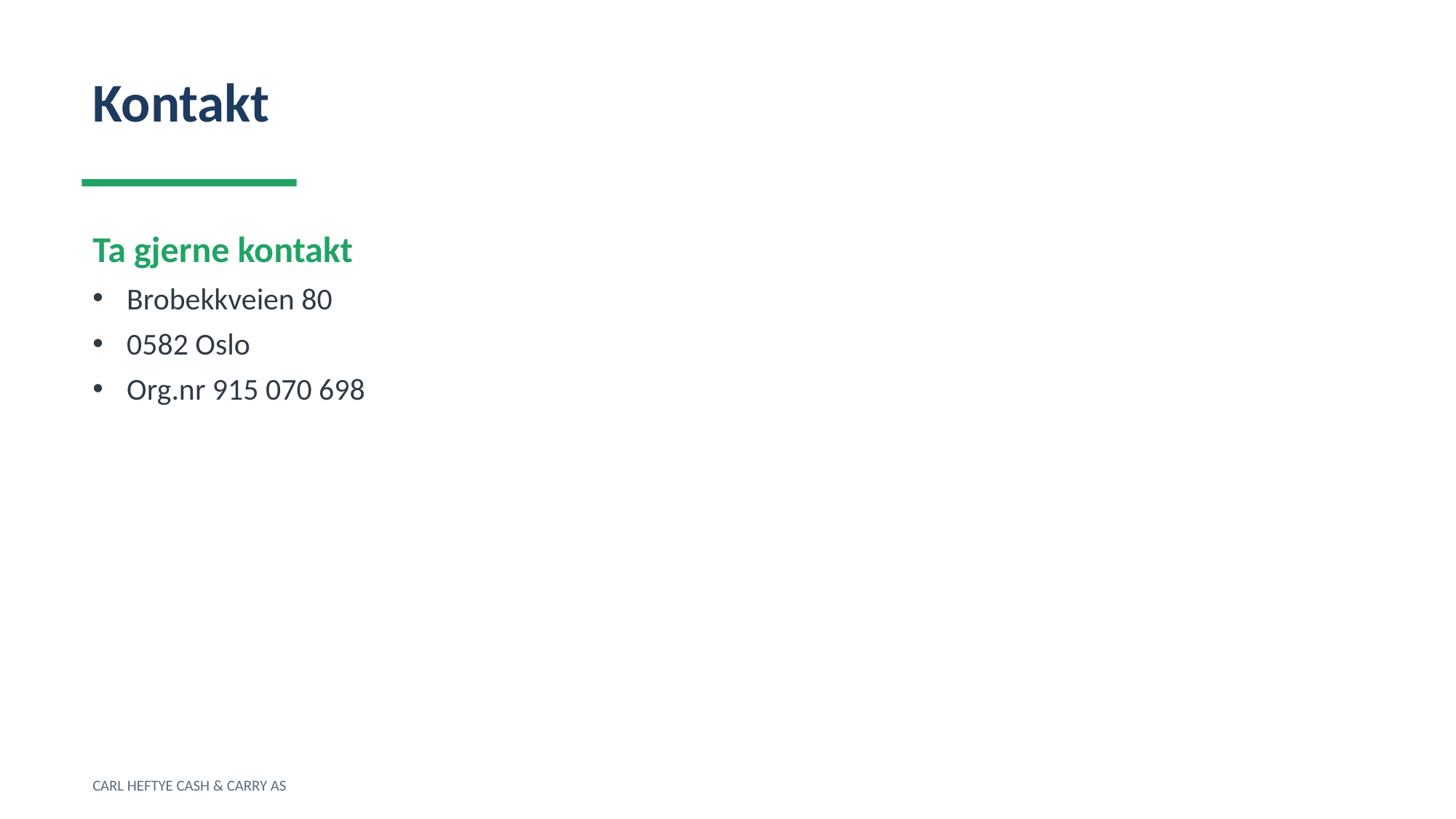

Kontakt

Ta gjerne kontakt
Brobekkveien 80
0582 Oslo
Org.nr 915 070 698
CARL HEFTYE CASH & CARRY AS